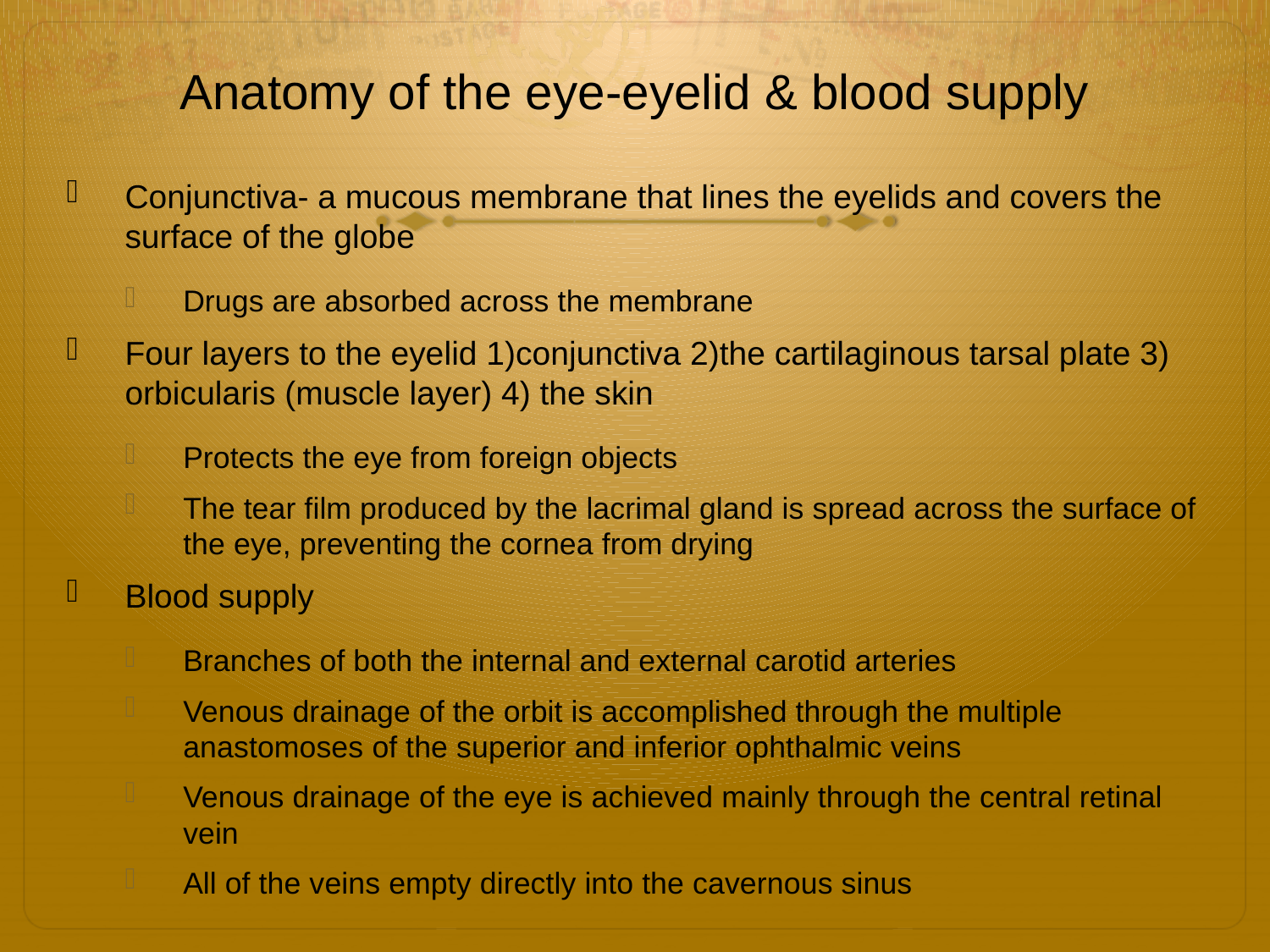

# Anatomy of the eye-eyelid & blood supply
Conjunctiva- a mucous membrane that lines the eyelids and covers the surface of the globe
Drugs are absorbed across the membrane
Four layers to the eyelid 1)conjunctiva 2)the cartilaginous tarsal plate 3) orbicularis (muscle layer) 4) the skin
Protects the eye from foreign objects
The tear film produced by the lacrimal gland is spread across the surface of the eye, preventing the cornea from drying
Blood supply
Branches of both the internal and external carotid arteries
Venous drainage of the orbit is accomplished through the multiple anastomoses of the superior and inferior ophthalmic veins
Venous drainage of the eye is achieved mainly through the central retinal vein
All of the veins empty directly into the cavernous sinus